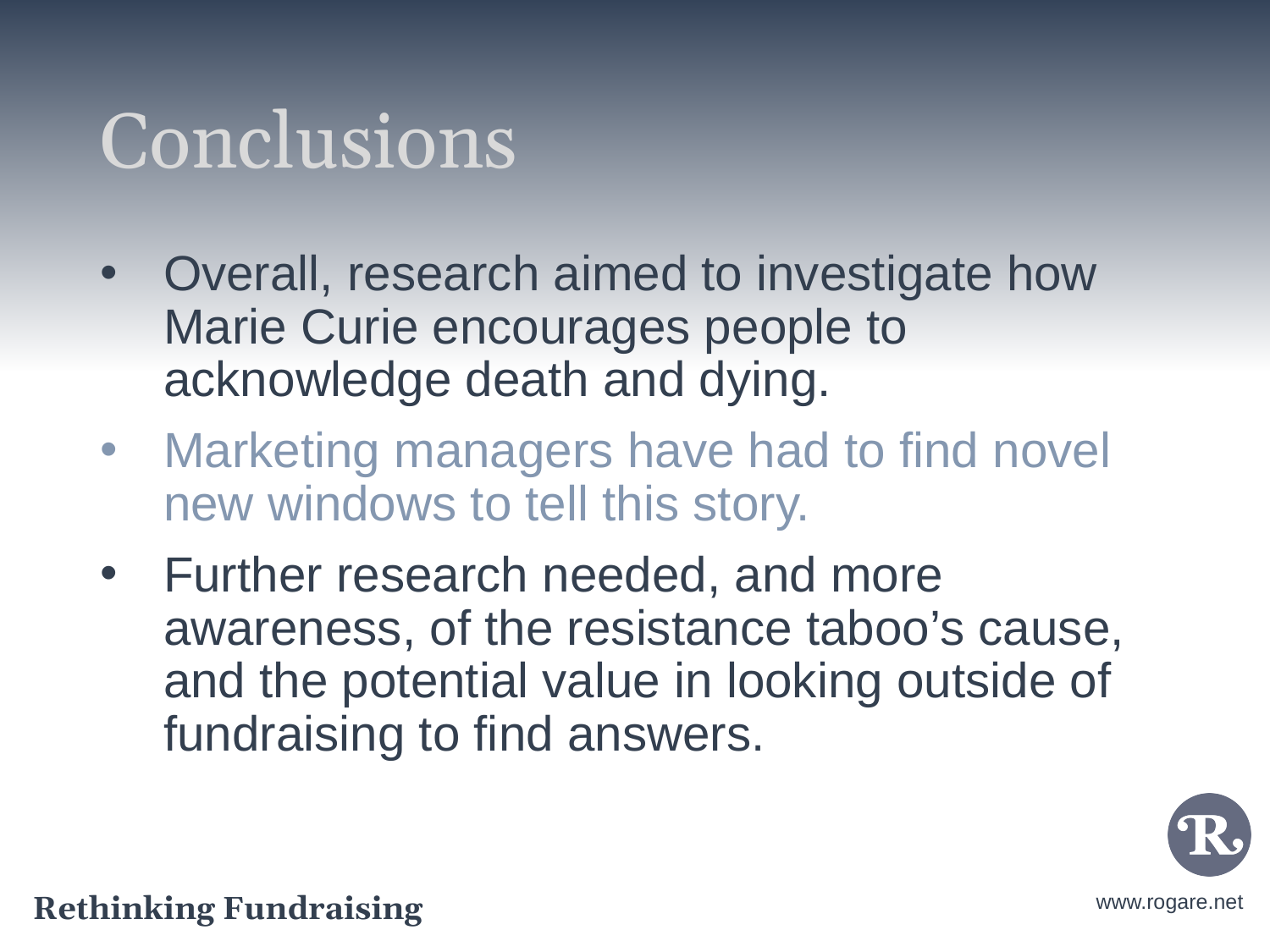

# Conclusions
Overall, research aimed to investigate how Marie Curie encourages people to acknowledge death and dying.
Marketing managers have had to find novel new windows to tell this story.
Further research needed, and more awareness, of the resistance taboo’s cause, and the potential value in looking outside of fundraising to find answers.